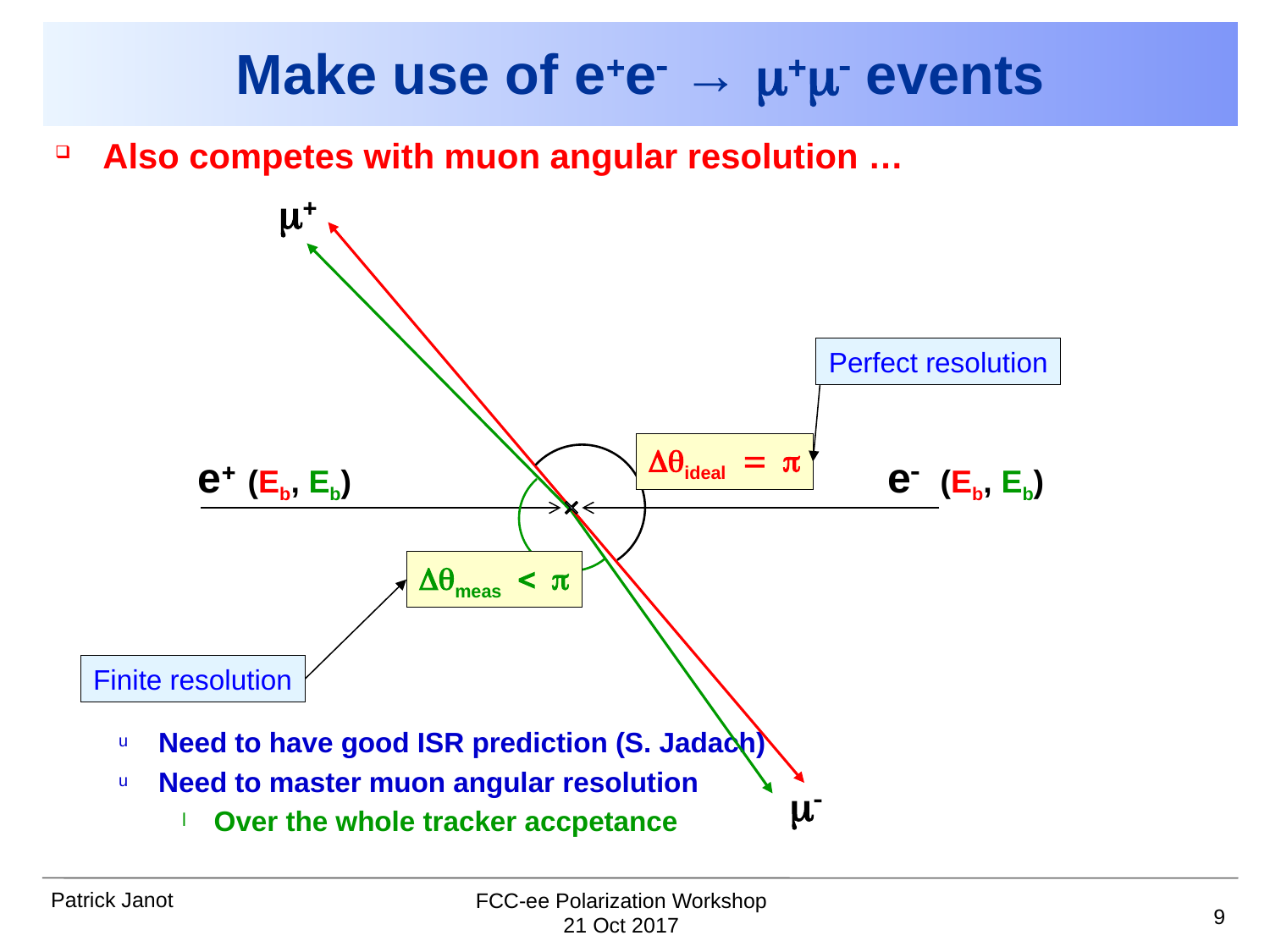

# Make use of e+e− → μ+μ− events
Also competes with muon angular resolution …

Need to have good ISR prediction (S. Jadach)
Need to master muon angular resolution
Over the whole tracker accpetance
μ+
Perfect resolution
Δθideal = π
e+ (Eb, Eb)

e− (Eb, Eb)

Δθmeas < π
Finite resolution
μ−
FCC-ee Polarization Workshop
9
21 Oct 2017